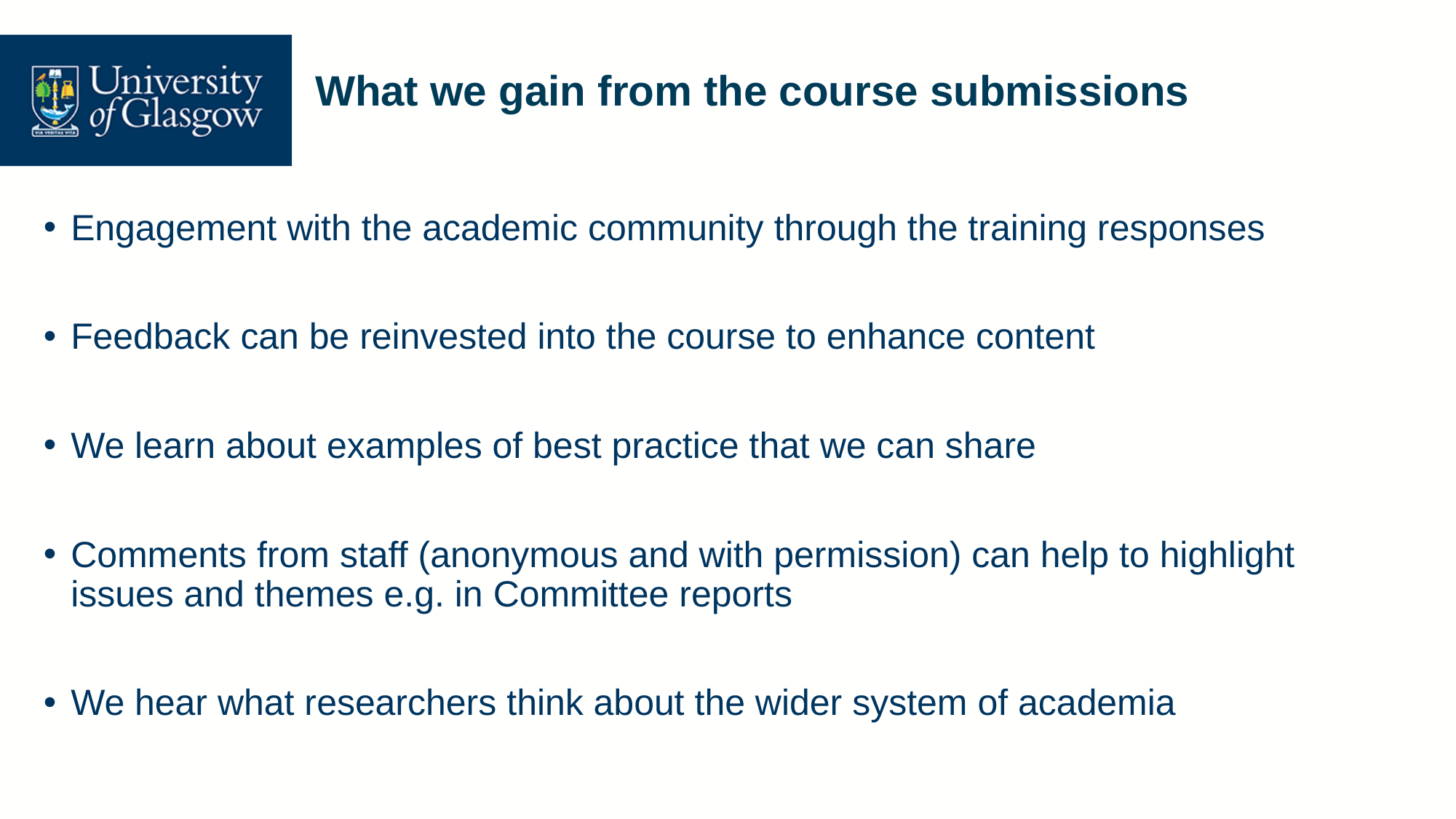

# What we gain from the course submissions
Engagement with the academic community through the training responses

Feedback can be reinvested into the course to enhance content

We learn about examples of best practice that we can share

Comments from staff (anonymous and with permission) can help to highlight issues and themes e.g. in Committee reports

We hear what researchers think about the wider system of academia